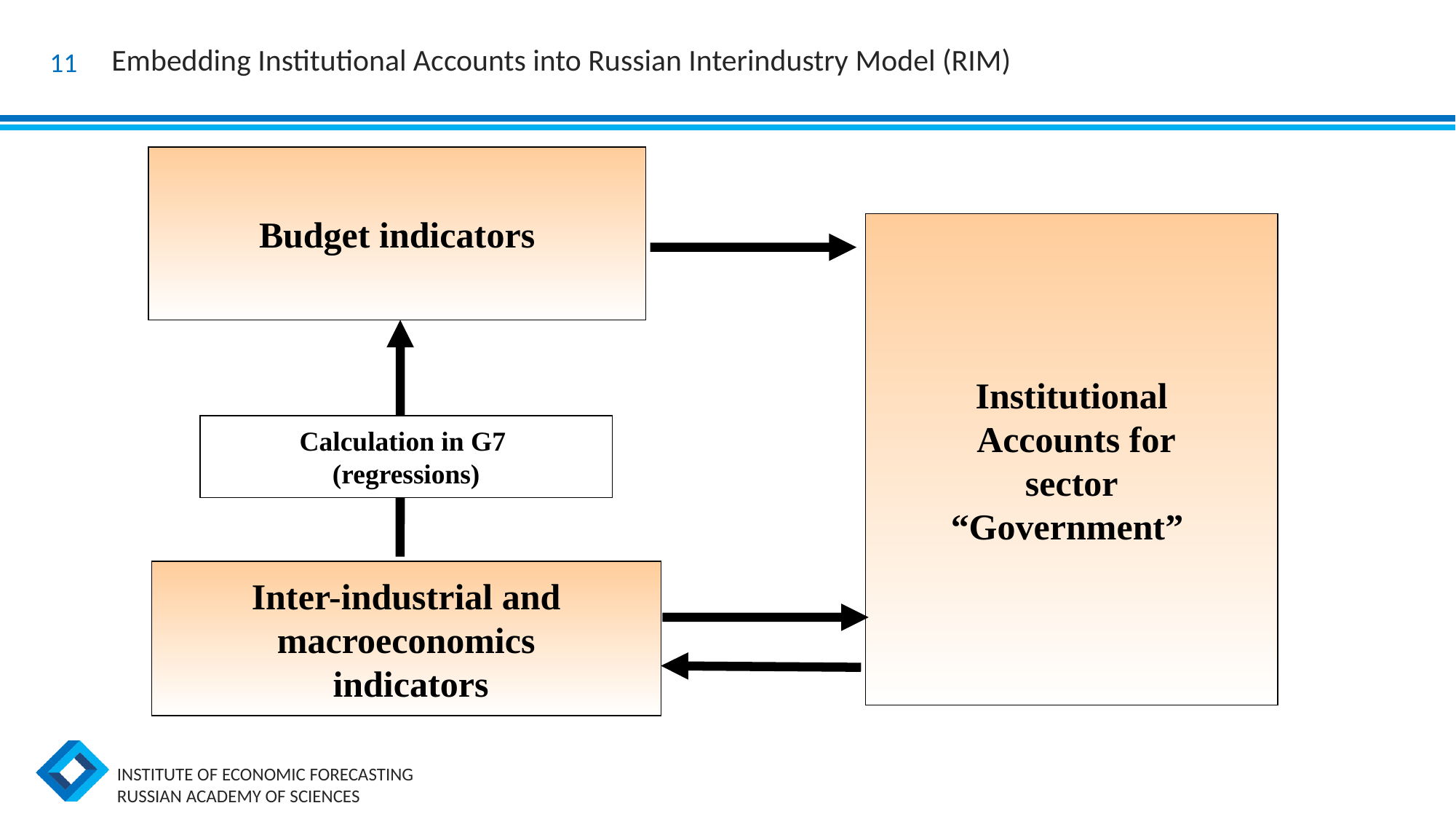

Embedding Institutional Accounts into Russian Interindustry Model (RIM)
11
Budget indicators
Institutional
 Accounts for
sector
“Government”

Calculation in G7
(regressions)
Inter-industrial and
macroeconomics
 indicators